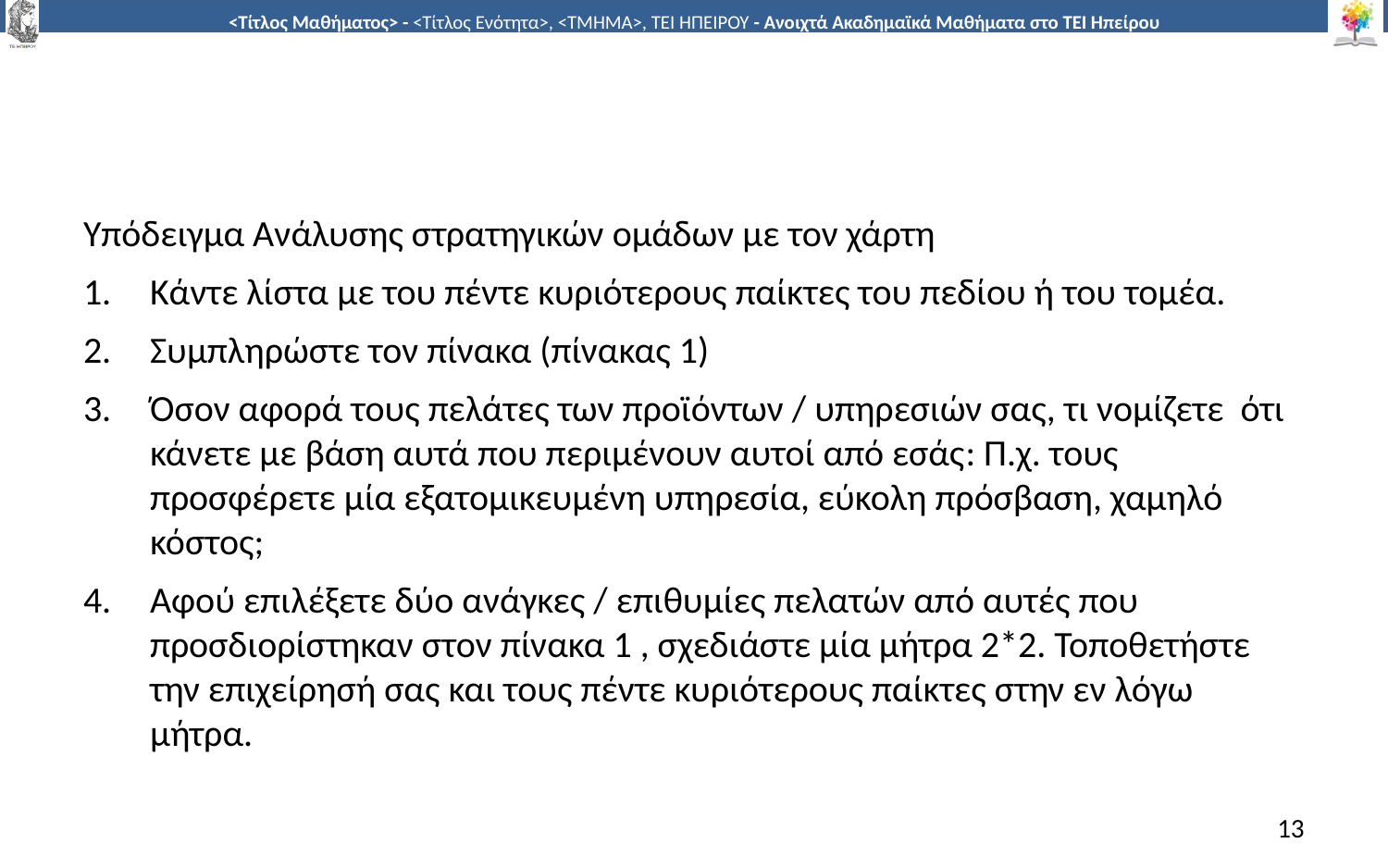

#
Υπόδειγμα Ανάλυσης στρατηγικών ομάδων με τον χάρτη
Κάντε λίστα με του πέντε κυριότερους παίκτες του πεδίου ή του τομέα.
Συμπληρώστε τον πίνακα (πίνακας 1)
Όσον αφορά τους πελάτες των προϊόντων / υπηρεσιών σας, τι νομίζετε  ότι κάνετε με βάση αυτά που περιμένουν αυτοί από εσάς: Π.χ. τους προσφέρετε μία εξατομικευμένη υπηρεσία, εύκολη πρόσβαση, χαμηλό κόστος;
Αφού επιλέξετε δύο ανάγκες / επιθυμίες πελατών από αυτές που προσδιορίστηκαν στον πίνακα 1 , σχεδιάστε μία μήτρα 2*2. Τοποθετήστε την επιχείρησή σας και τους πέντε κυριότερους παίκτες στην εν λόγω μήτρα.

13